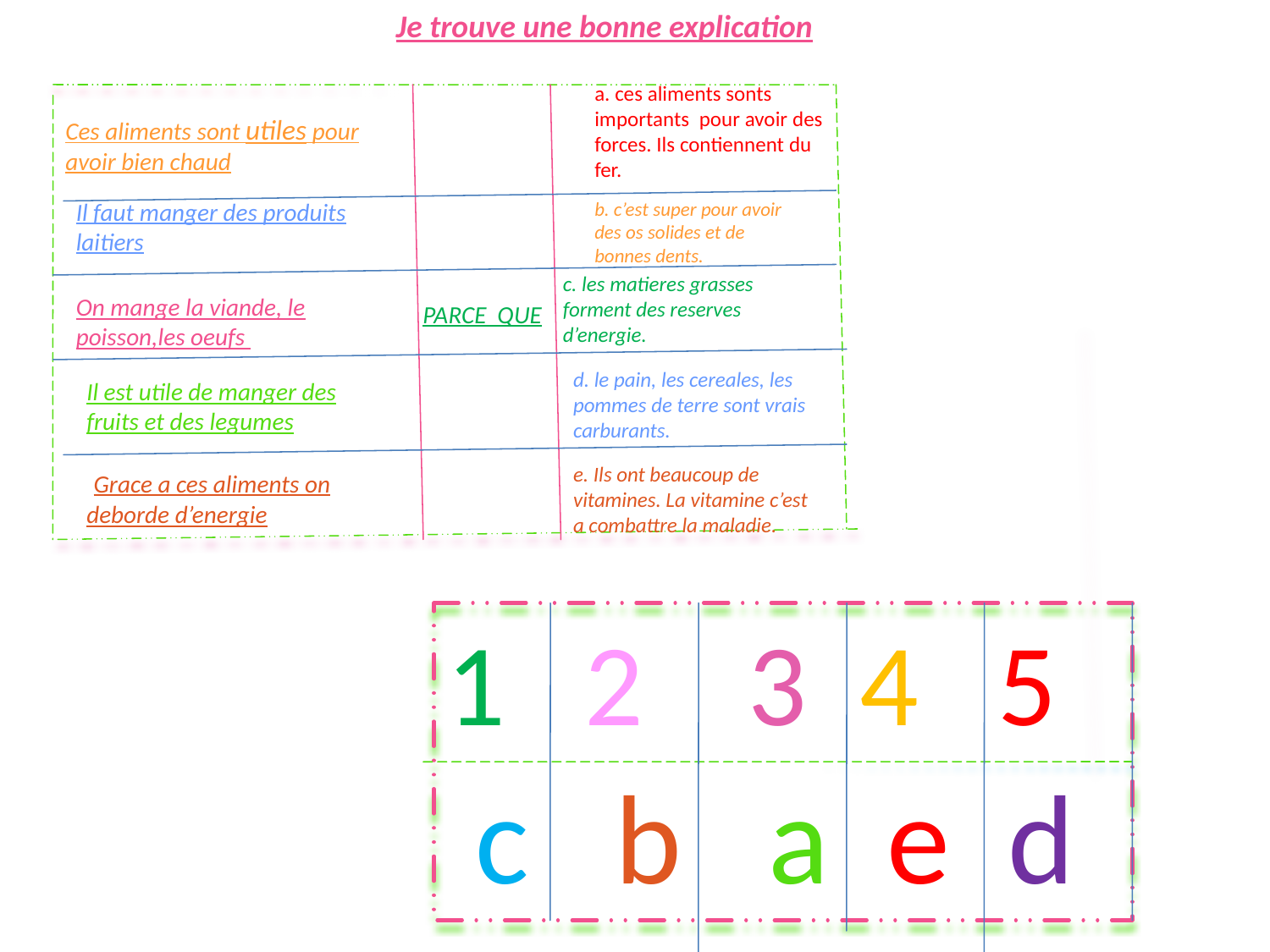

Je trouve une bonne explication
a. ces aliments sonts importants  pour avoir des forces. Ils contiennent du fer.
Ces aliments sont utiles pour avoir bien chaud
Il faut manger des produits laitiers
b. c’est super pour avoir des os solides et de bonnes dents.
c. les matieres grasses forment des reserves d’energie.
On mange la viande, le poisson,les oeufs
 PARCE  QUE
d. le pain, les cereales, les pommes de terre sont vrais carburants.
Il est utile de manger des fruits et des legumes
 Grace a ces aliments on deborde d’energie
e. Ils ont beaucoup de vitamines. La vitamine c’est a combattre la maladie.

1   2    3  4   5
 с   b   a  e  d